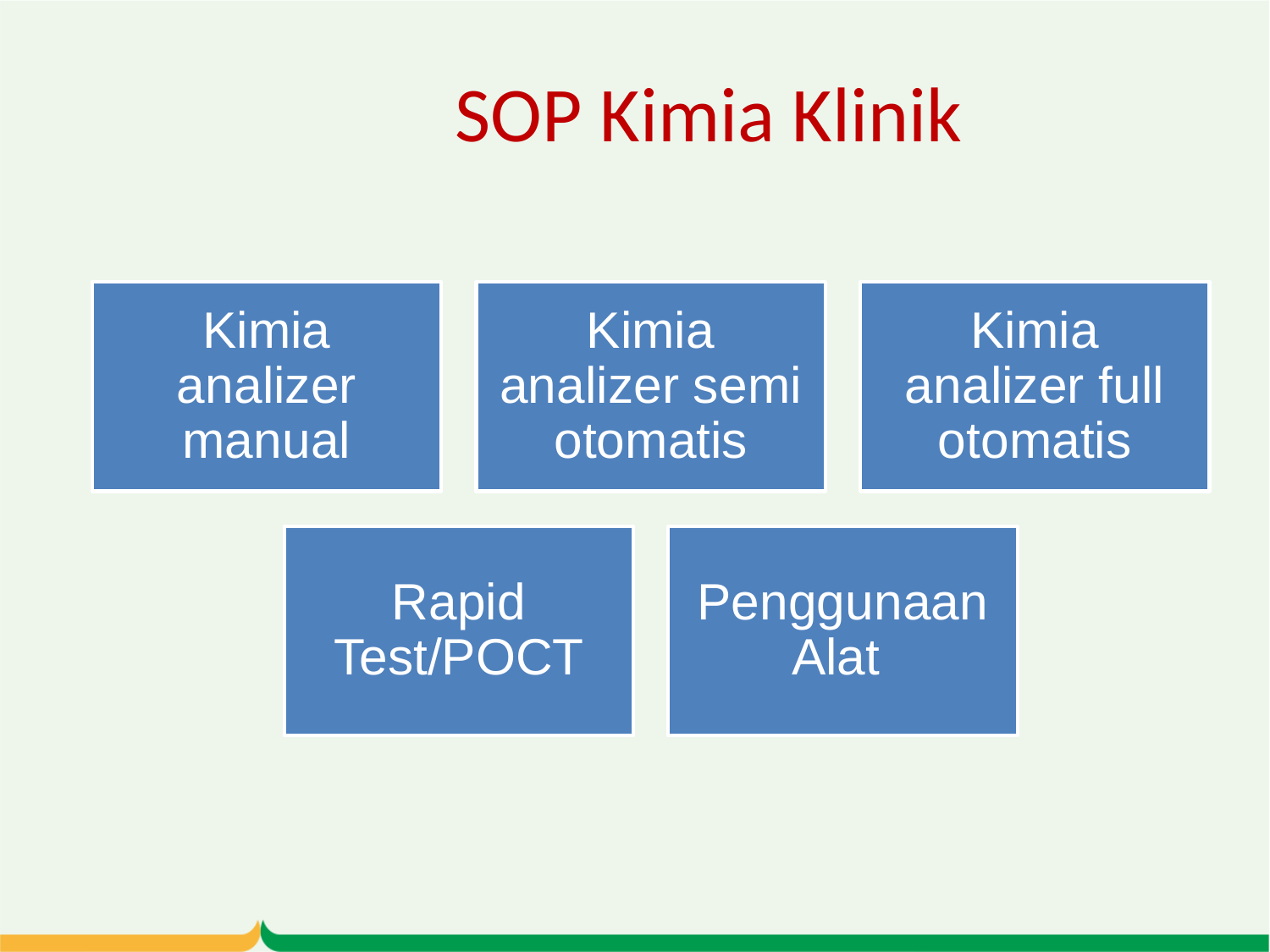

# SOP Kimia Klinik
Kimia analizer manual
Kimia analizer semi otomatis
Kimia analizer full otomatis
Rapid Test/POCT
Penggunaan Alat